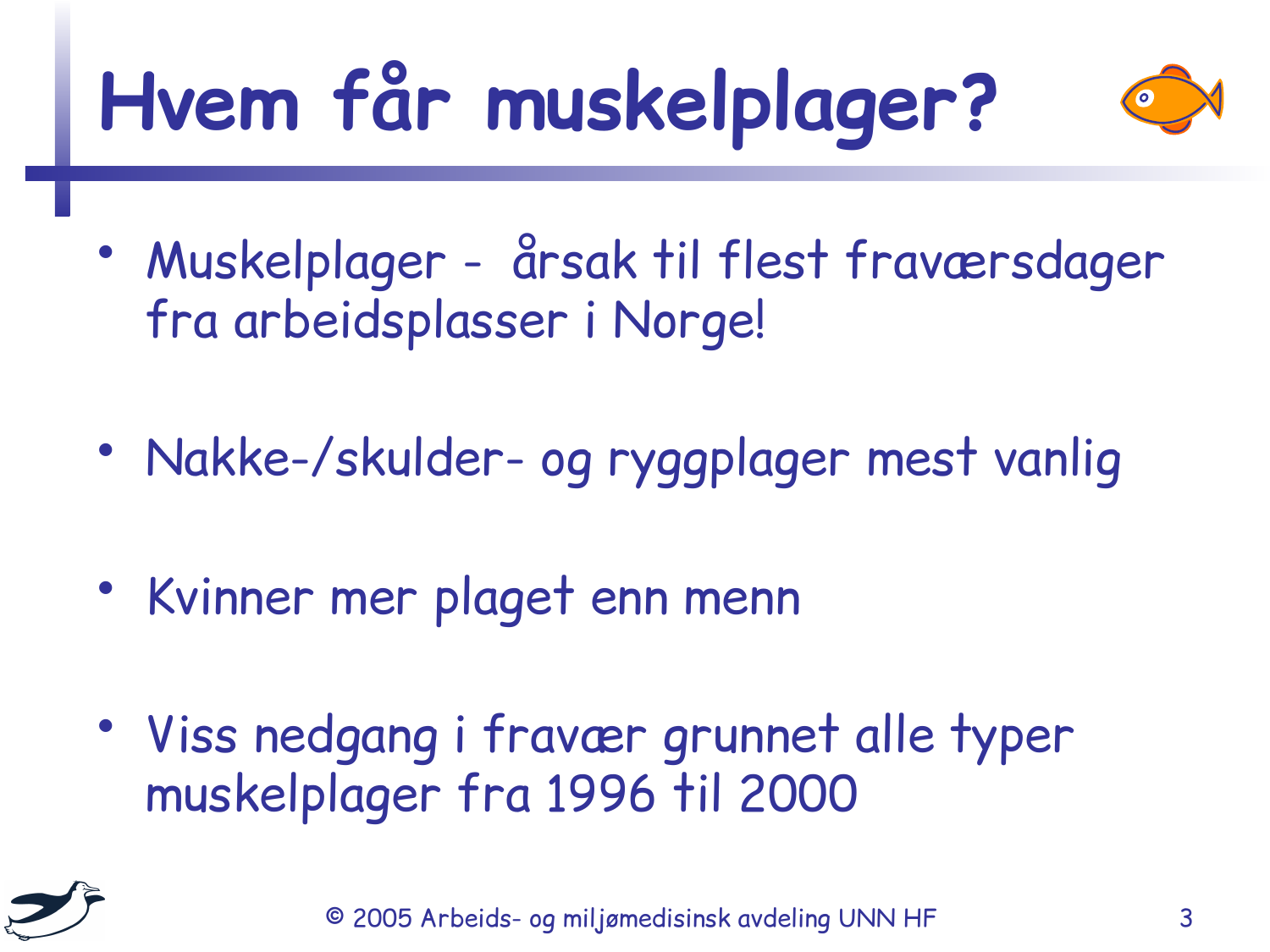

# Hvem får muskelplager?
Muskelplager -  årsak til flest fraværsdager fra arbeidsplasser i Norge!

Nakke-/skulder- og ryggplager mest vanlig

Kvinner mer plaget enn menn

Viss nedgang i fravær grunnet alle typer muskelplager fra 1996 til 2000

© 2005 Arbeids- og miljømedisinsk avdeling UNN HF
3